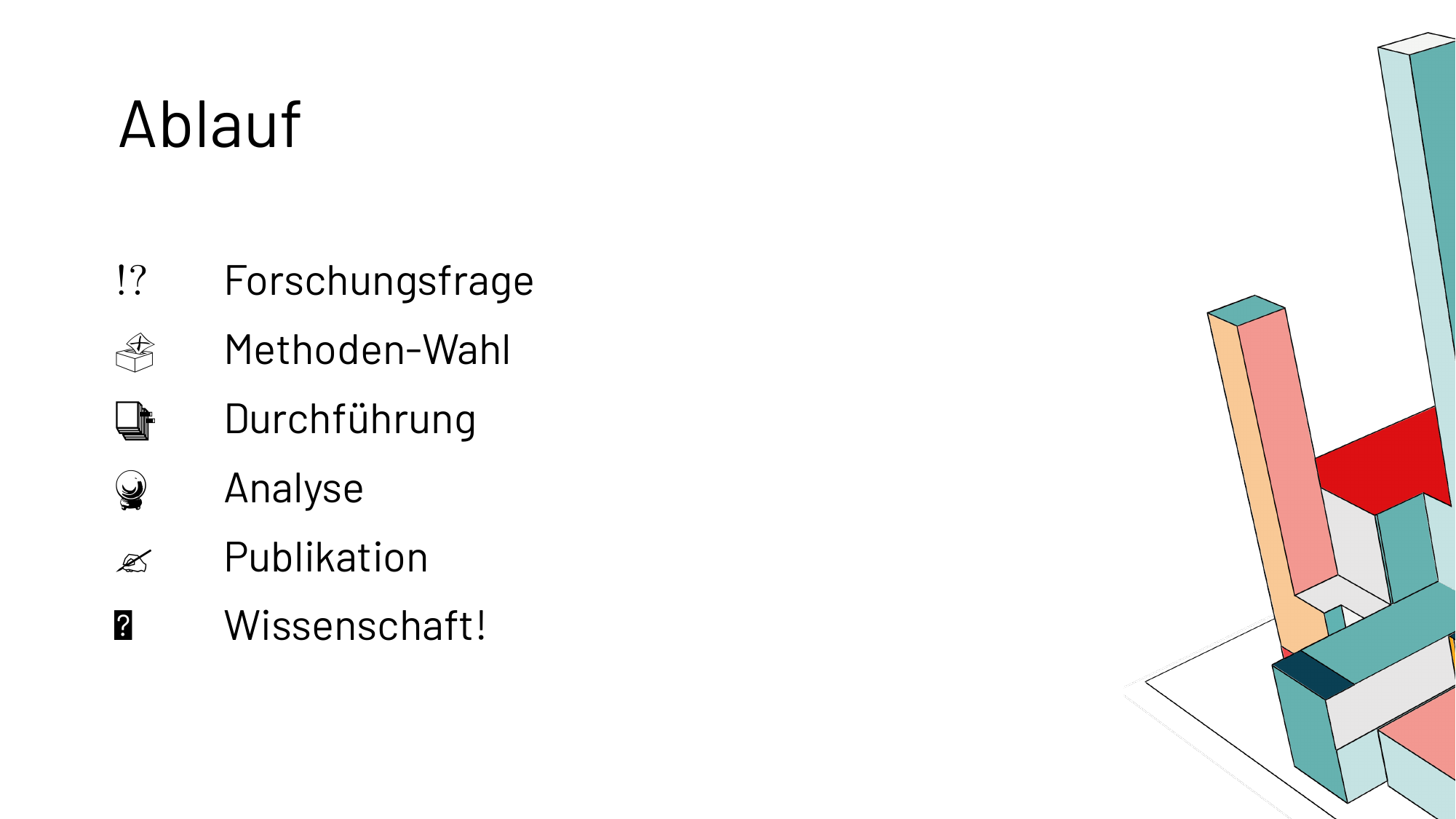

# Ablauf
⁉	Forschungsfrage
🗳	Methoden-Wahl
📑	Durchführung
🔮	Analyse
✍	Publikation
🧪	Wissenschaft!